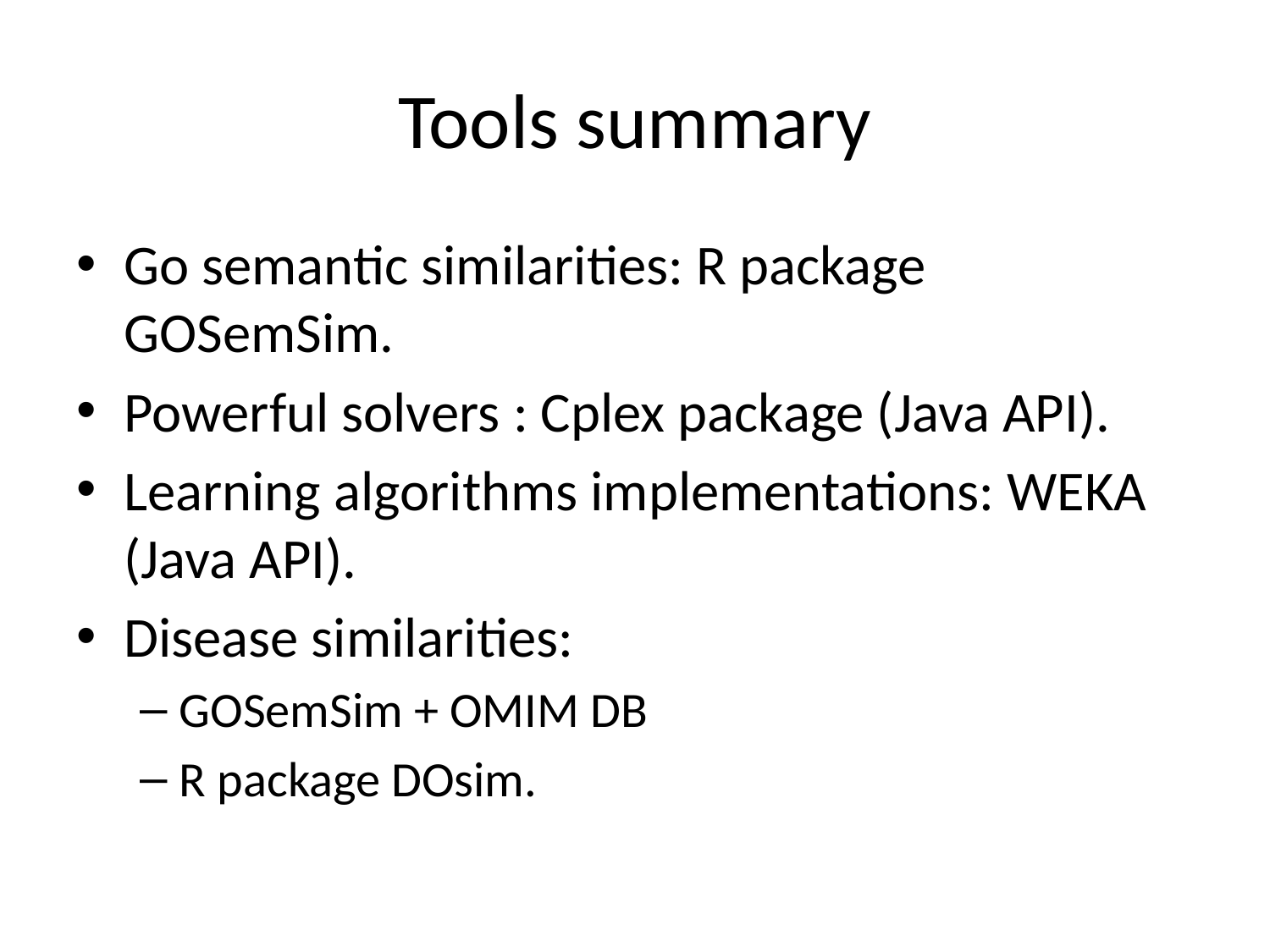

# Tools summary
Go semantic similarities: R package GOSemSim.
Powerful solvers : Cplex package (Java API).
Learning algorithms implementations: WEKA (Java API).
Disease similarities:
GOSemSim + OMIM DB
R package DOsim.